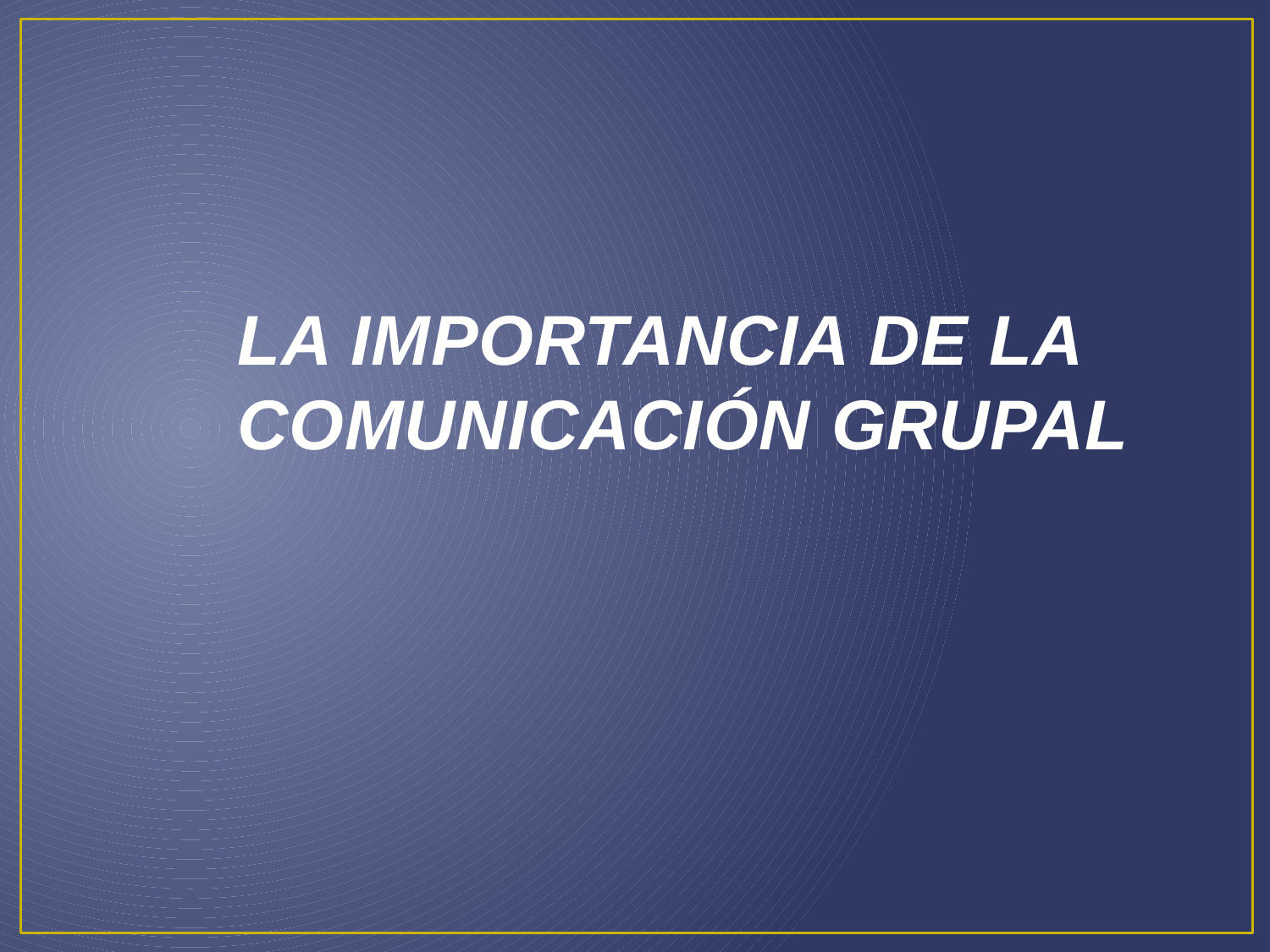

# LA IMPORTANCIA DE LA COMUNICACIÓN GRUPAL